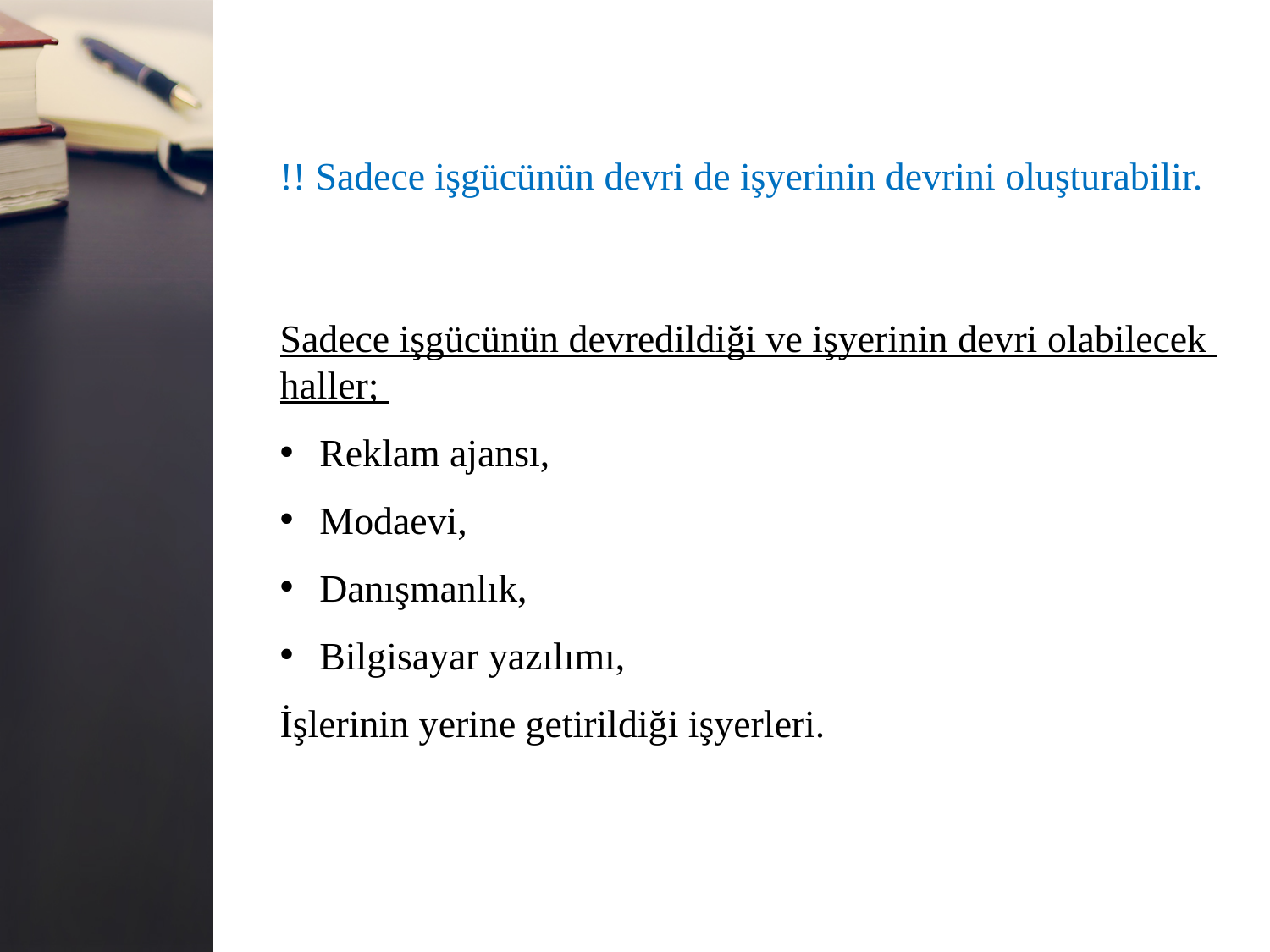

!! Sadece işgücünün devri de işyerinin devrini oluşturabilir.

Sadece işgücünün devredildiği ve işyerinin devri olabilecek
haller;
Reklam ajansı,
Modaevi,
Danışmanlık,
Bilgisayar yazılımı,
İşlerinin yerine getirildiği işyerleri.